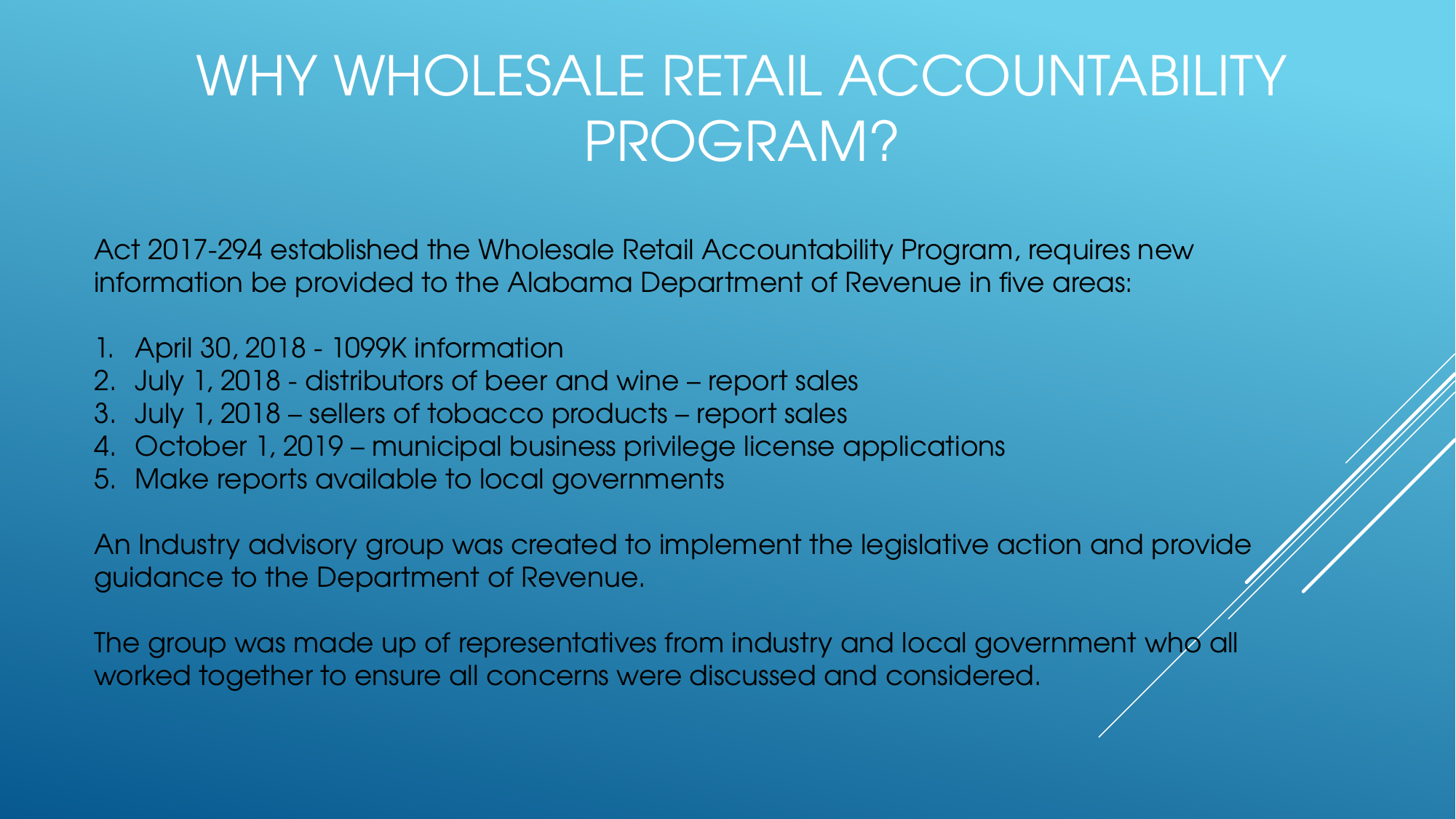

# Why Wholesale Retail Accountability Program?
Act 2017-294 established the Wholesale Retail Accountability Program, requires new information be provided to the Alabama Department of Revenue in five areas:

April 30, 2018 - 1099K information
July 1, 2018 - distributors of beer and wine – report sales
July 1, 2018 – sellers of tobacco products – report sales
October 1, 2019 – municipal business privilege license applications
Make reports available to local governments

An Industry advisory group was created to implement the legislative action and provide guidance to the Department of Revenue.

The group was made up of representatives from industry and local government who all worked together to ensure all concerns were discussed and considered.